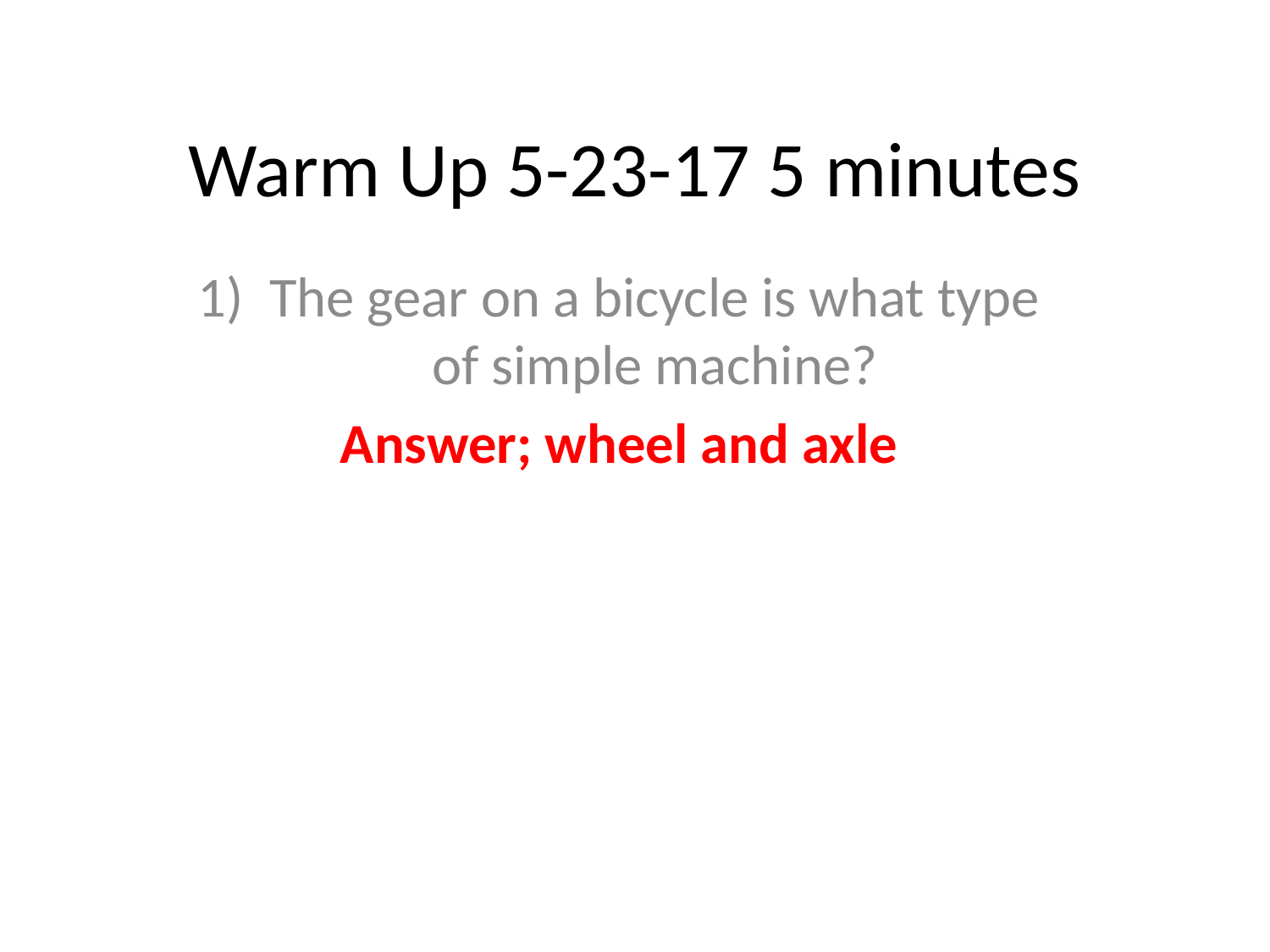

# Warm Up 5-23-17 5 minutes
The gear on a bicycle is what type of simple machine?
Answer; wheel and axle